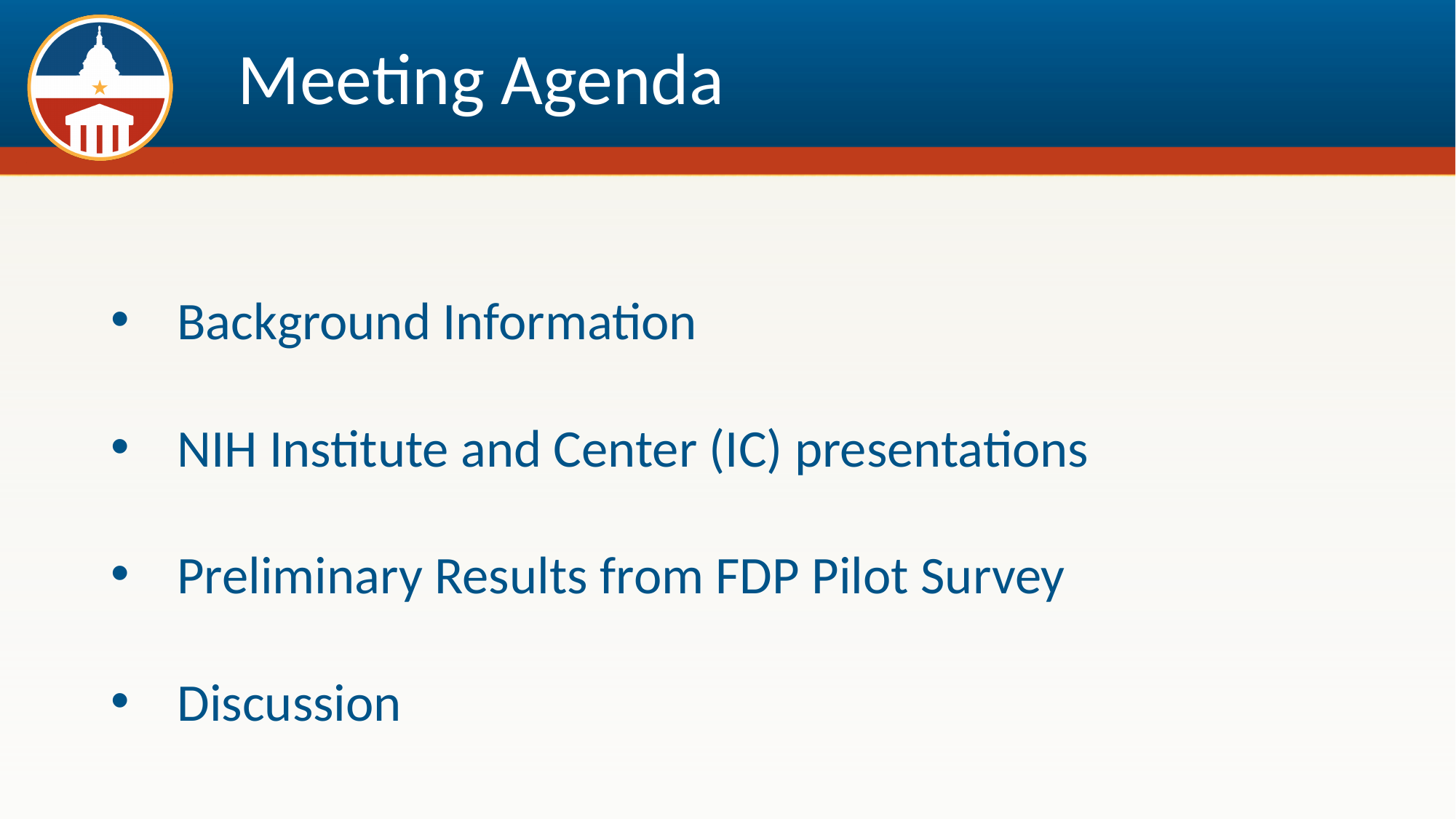

# Meeting Agenda
Background Information
NIH Institute and Center (IC) presentations
Preliminary Results from FDP Pilot Survey
Discussion